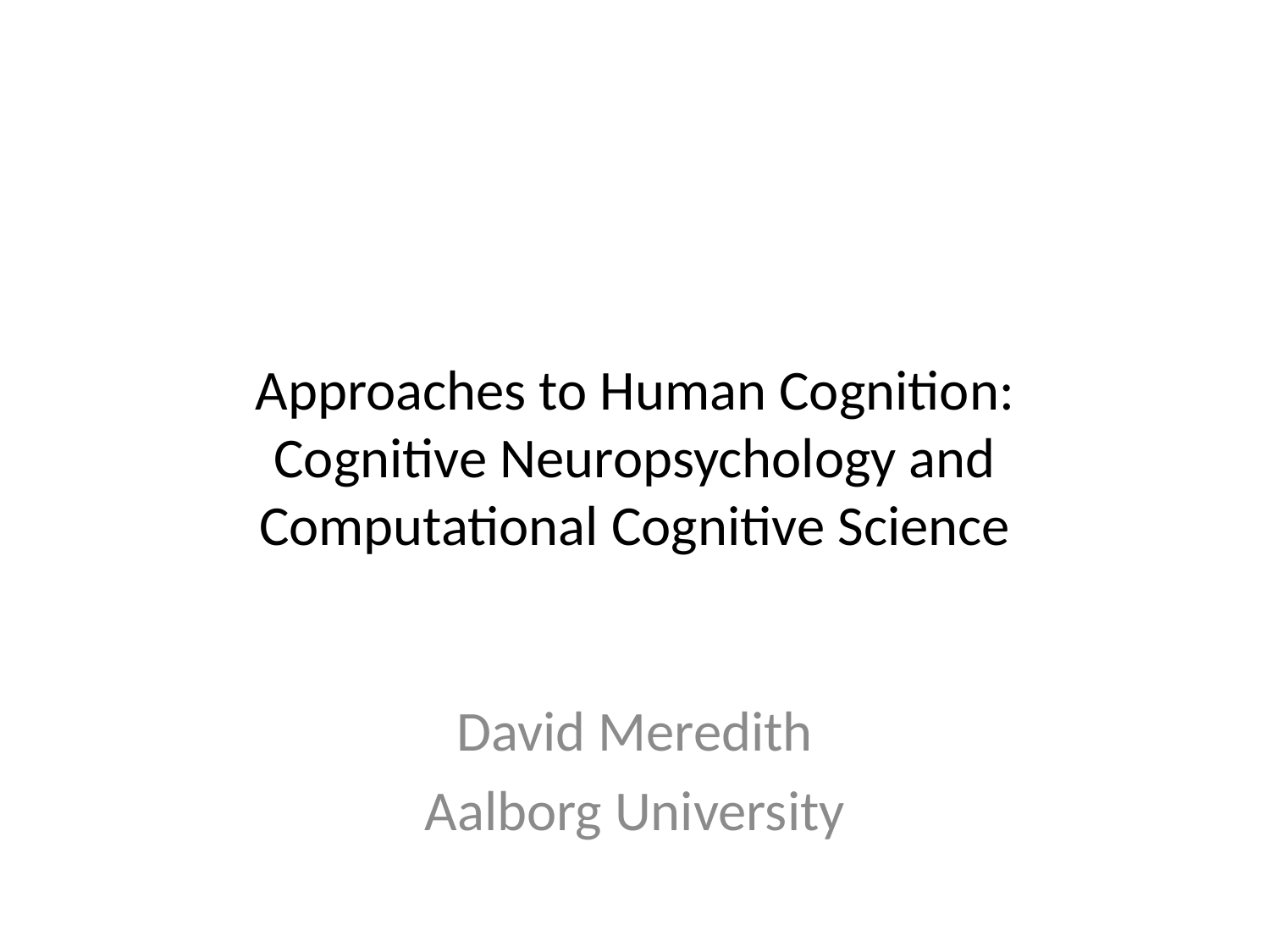

# Approaches to Human Cognition: Cognitive Neuropsychology and Computational Cognitive Science
David Meredith
Aalborg University